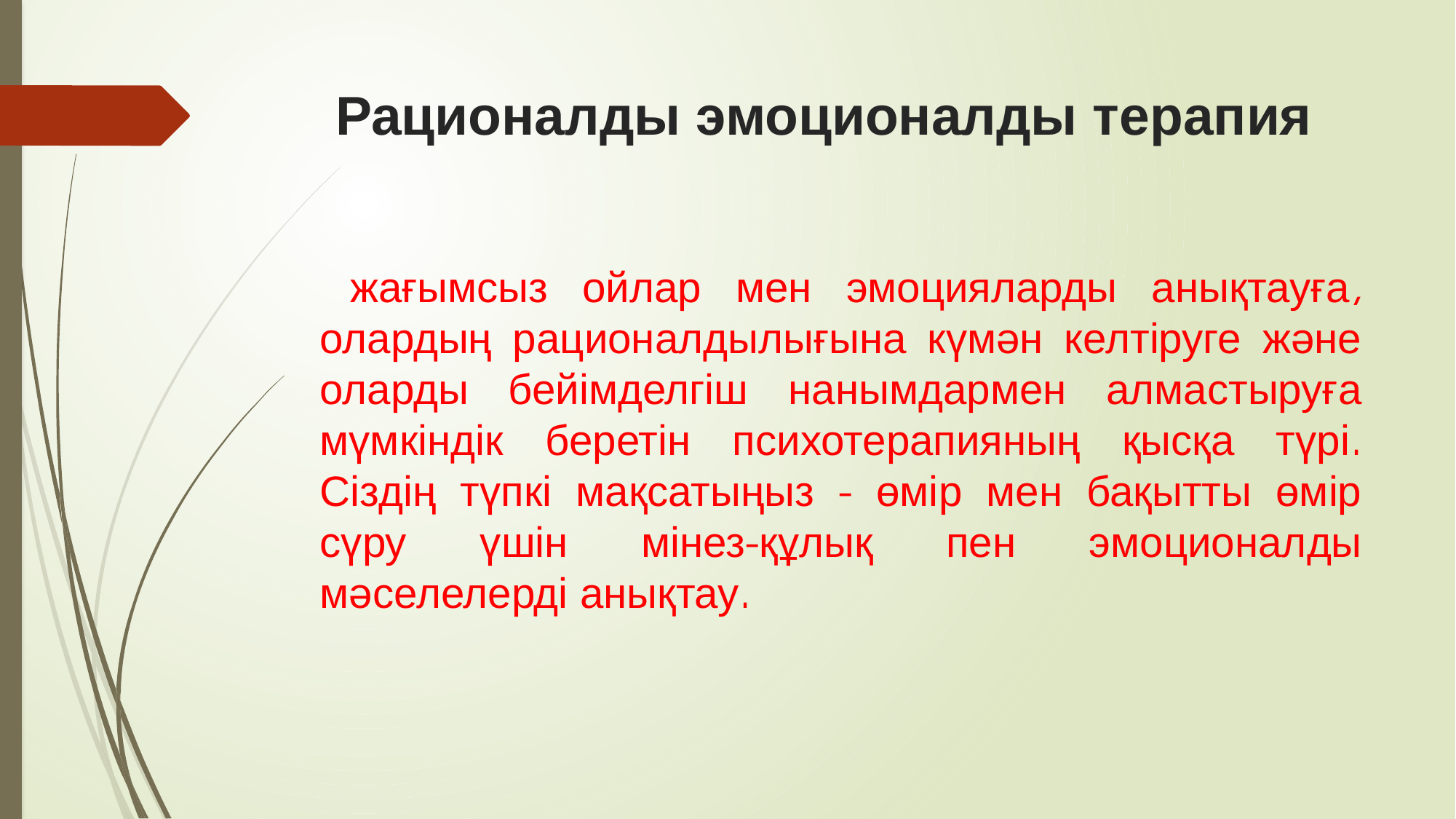

# Рационалды эмоционалды терапия
 жағымсыз ойлар мен эмоцияларды анықтауға, олардың рационалдылығына күмән келтіруге және оларды бейімделгіш нанымдармен алмастыруға мүмкіндік беретін психотерапияның қысқа түрі. Сіздің түпкі мақсатыңыз - өмір мен бақытты өмір сүру үшін мінез-құлық пен эмоционалды мәселелерді анықтау.